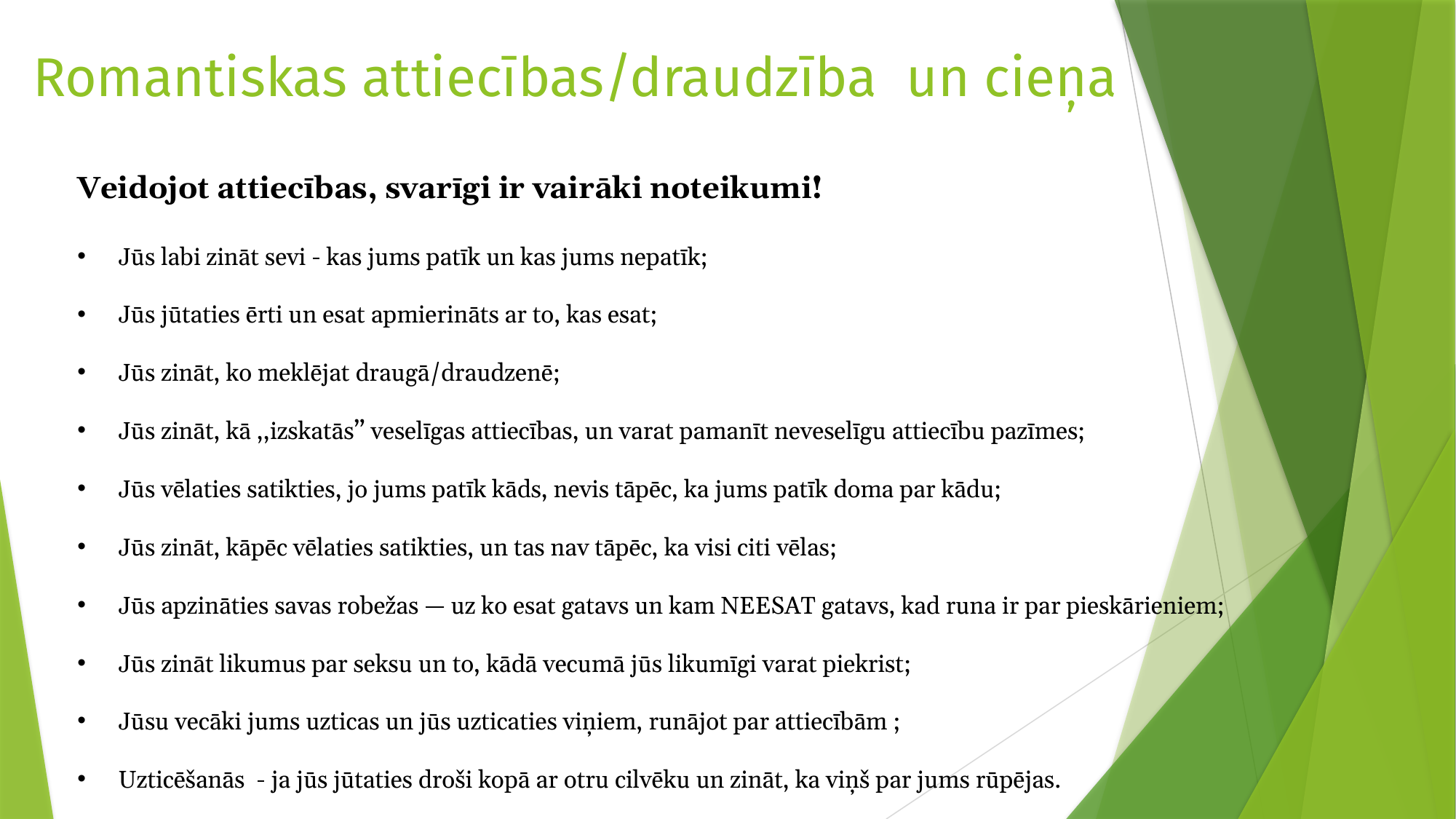

Romantiskas attiecības/draudzība  un cieņa
Veidojot attiecības, svarīgi ir vairāki noteikumi!

Jūs labi zināt sevi - kas jums patīk un kas jums nepatīk;

Jūs jūtaties ērti un esat apmierināts ar to, kas esat;

Jūs zināt, ko meklējat draugā/draudzenē;

Jūs zināt, kā ,,izskatās’’ veselīgas attiecības, un varat pamanīt neveselīgu attiecību pazīmes;

Jūs vēlaties satikties, jo jums patīk kāds, nevis tāpēc, ka jums patīk doma par kādu;

Jūs zināt, kāpēc vēlaties satikties, un tas nav tāpēc, ka visi citi vēlas;

Jūs apzināties savas robežas — uz ko esat gatavs un kam NEESAT gatavs, kad runa ir par pieskārieniem;

Jūs zināt likumus par seksu un to, kādā vecumā jūs likumīgi varat piekrist;

Jūsu vecāki jums uzticas un jūs uzticaties viņiem, runājot par attiecībām ;

Uzticēšanās  - ja jūs jūtaties droši kopā ar otru cilvēku un zināt, ka viņš par jums rūpējas.